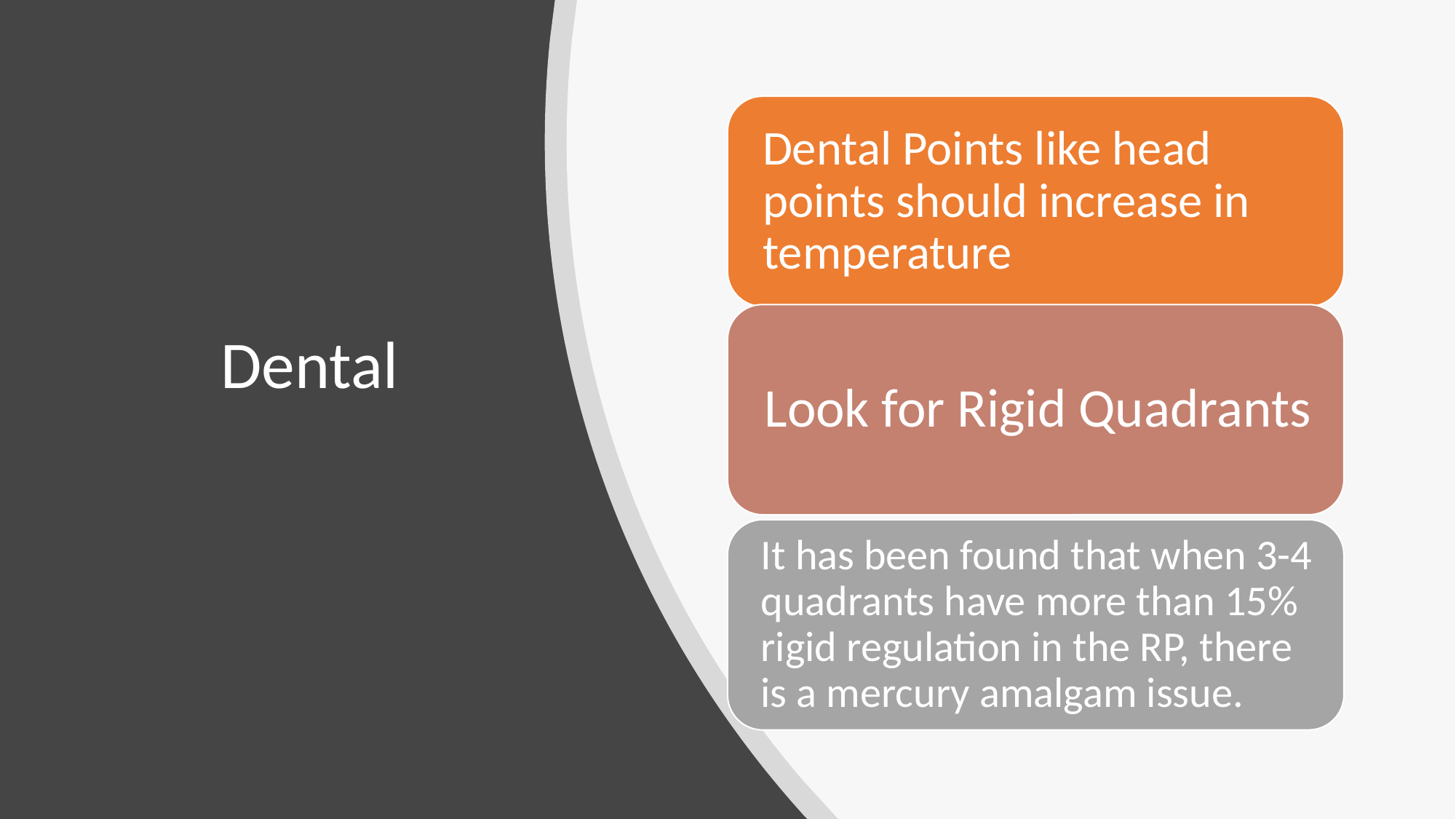

Dental Points like head points should increase in temperature
Look for Rigid Quadrants
It has been found that when 3-4 quadrants have more than 15% rigid regulation in the RP, there is a mercury amalgam issue.
# Dental